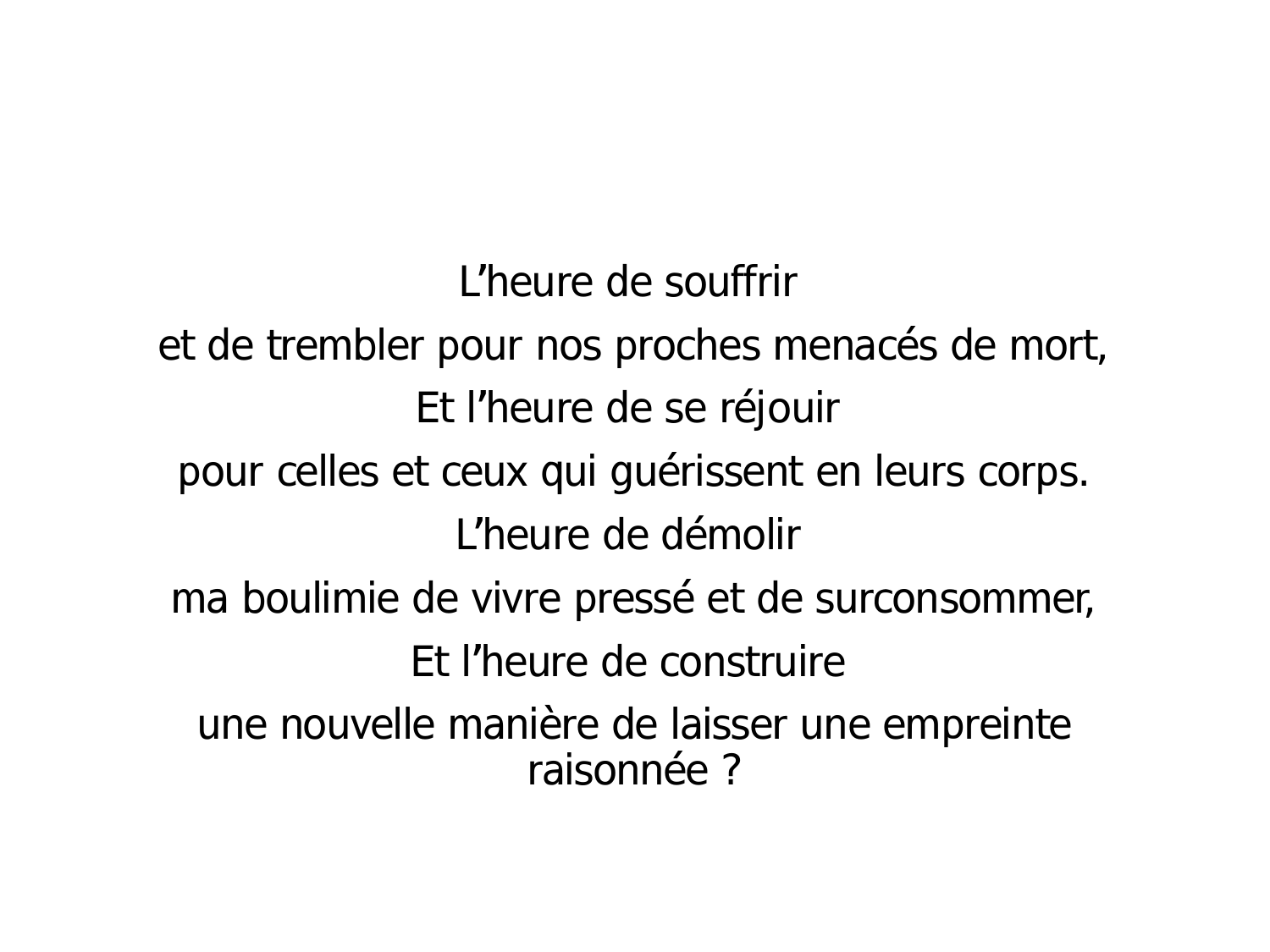

#
L’heure de souffrir
et de trembler pour nos proches menacés de mort,
Et l’heure de se réjouir
pour celles et ceux qui guérissent en leurs corps.
L’heure de démolir
ma boulimie de vivre pressé et de surconsommer,
Et l’heure de construire
une nouvelle manière de laisser une empreinte raisonnée ?